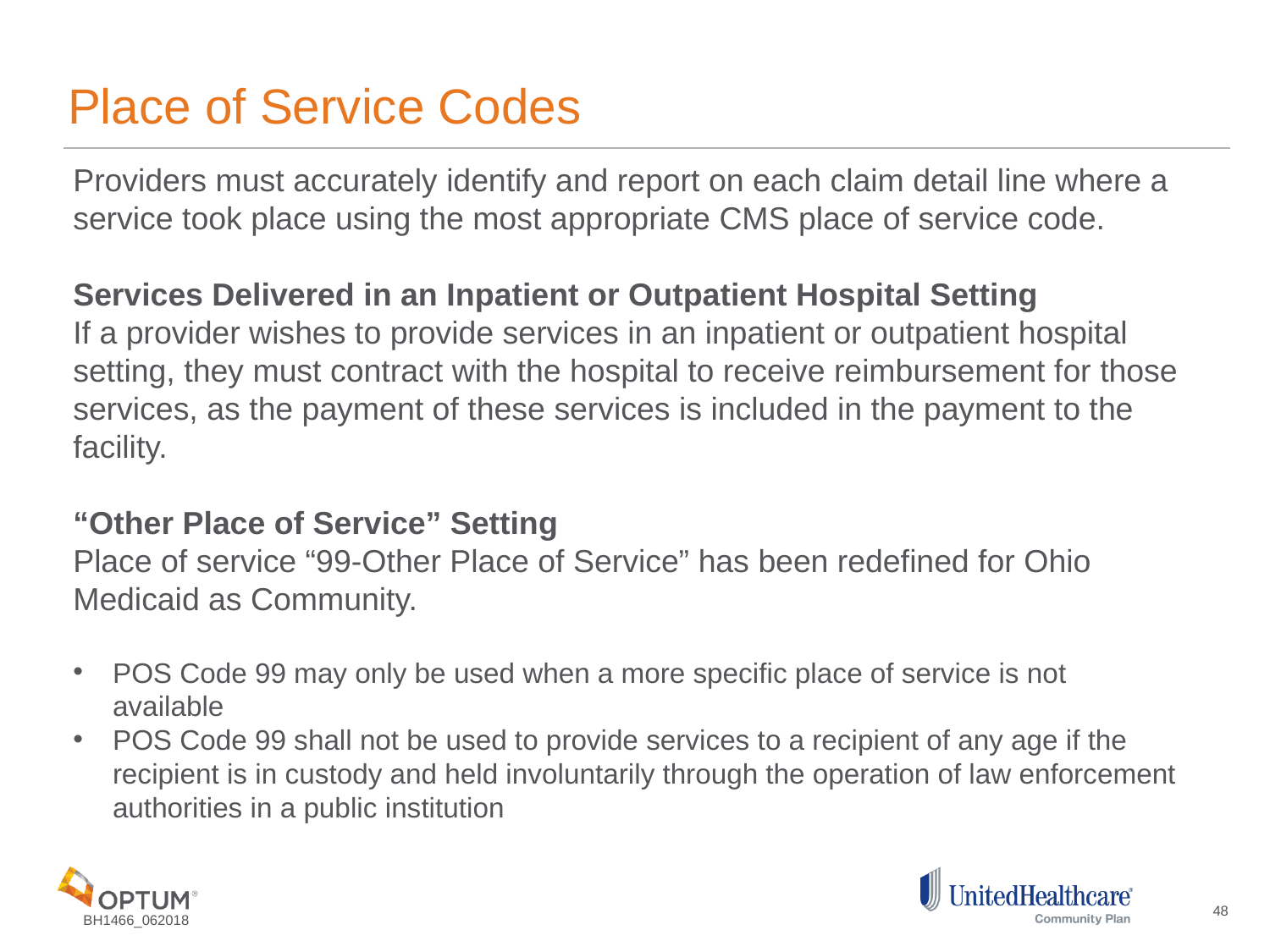

# Place of Service Codes
Providers must accurately identify and report on each claim detail line where a service took place using the most appropriate CMS place of service code.

Services Delivered in an Inpatient or Outpatient Hospital Setting
If a provider wishes to provide services in an inpatient or outpatient hospital setting, they must contract with the hospital to receive reimbursement for those services, as the payment of these services is included in the payment to the facility.

“Other Place of Service” Setting
Place of service “99-Other Place of Service” has been redefined for Ohio Medicaid as Community.

POS Code 99 may only be used when a more specific place of service is not available
POS Code 99 shall not be used to provide services to a recipient of any age if the recipient is in custody and held involuntarily through the operation of law enforcement authorities in a public institution

48